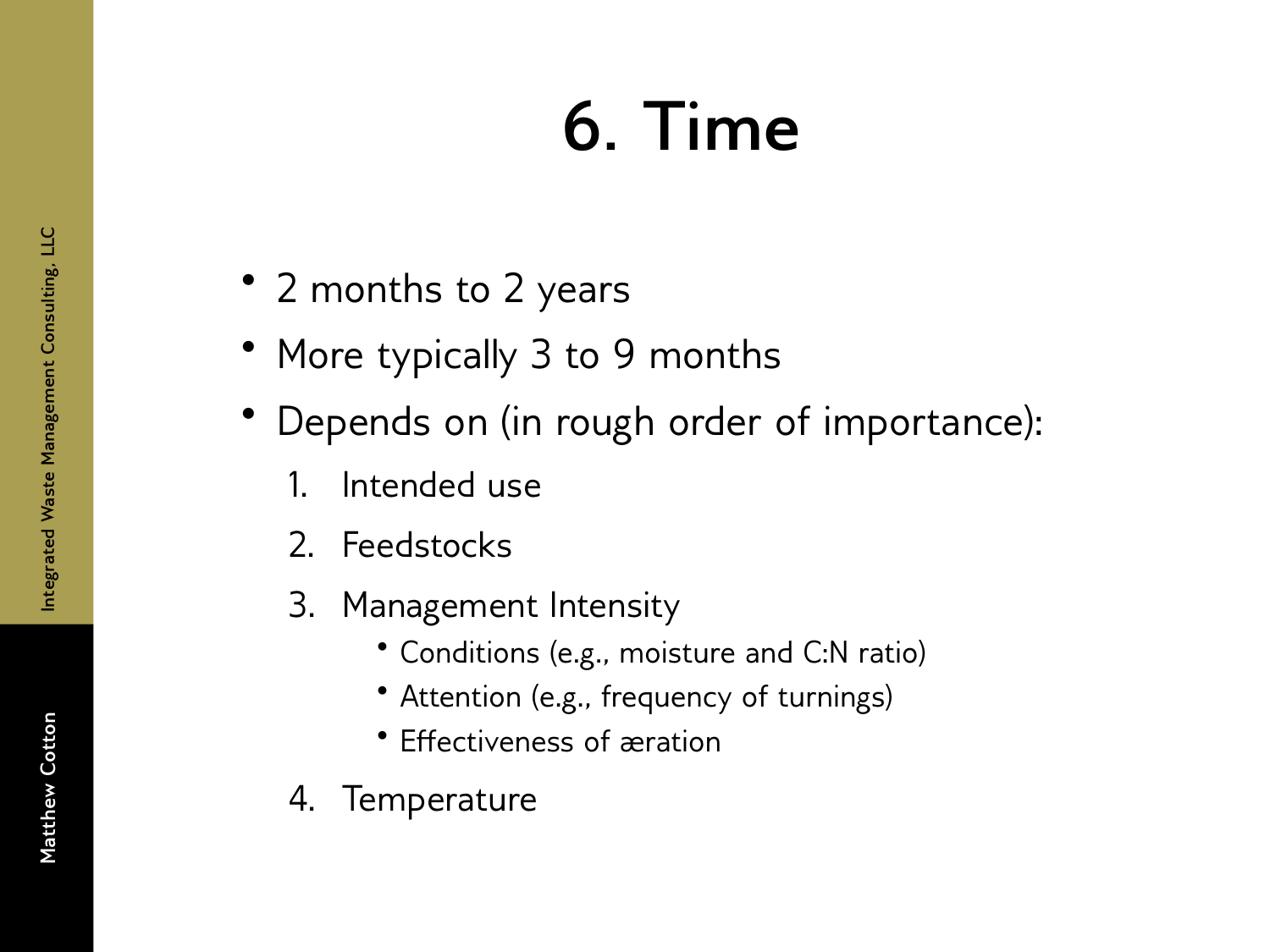

# 6. Time
2 months to 2 years
More typically 3 to 9 months
Depends on (in rough order of importance):
Intended use
Feedstocks
Management Intensity
Conditions (e.g., moisture and C:N ratio)
Attention (e.g., frequency of turnings)
Effectiveness of aeration
Temperature